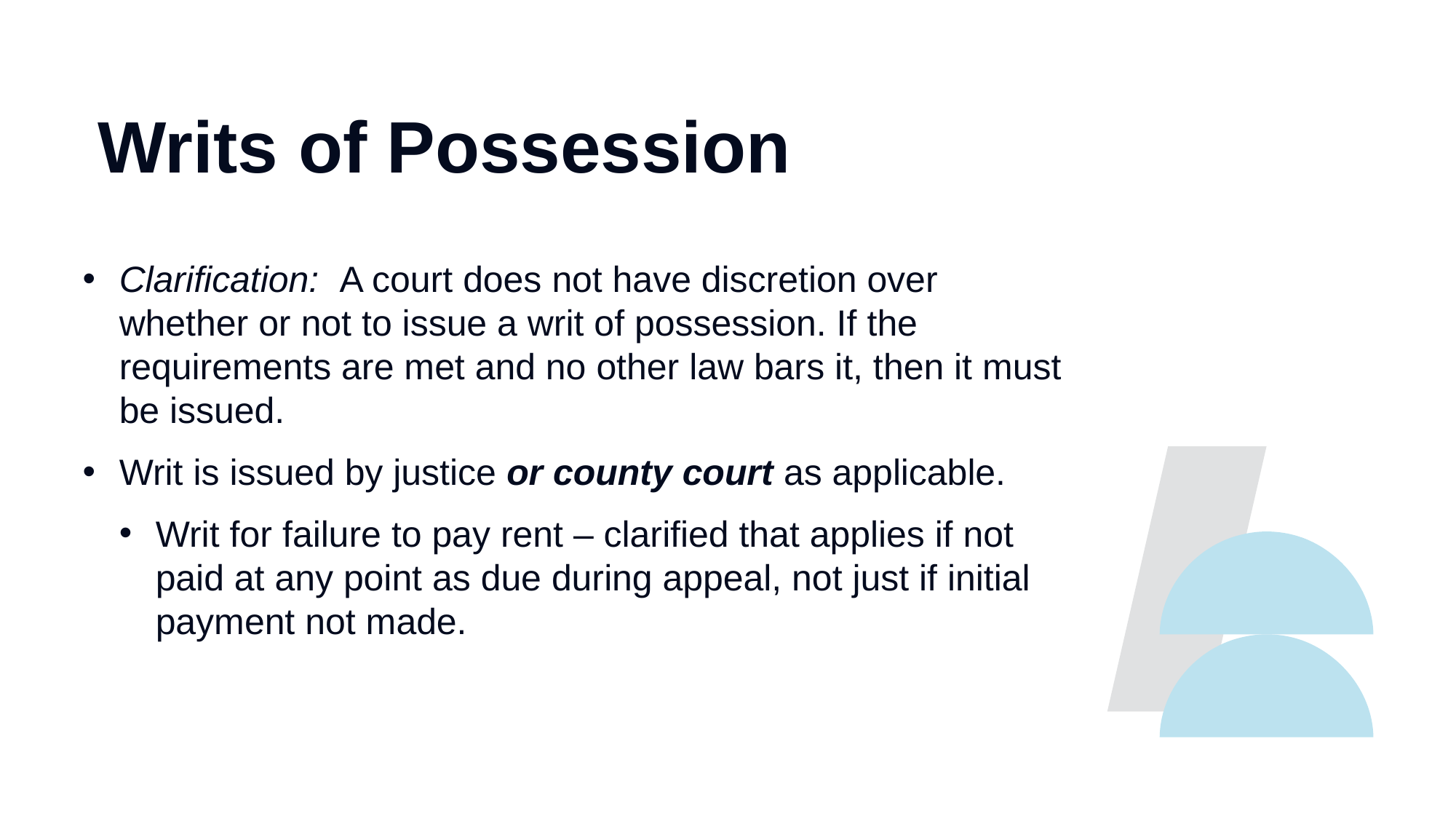

Writs of Possession
Clarification:  A court does not have discretion over whether or not to issue a writ of possession. If the requirements are met and no other law bars it, then it must be issued.
Writ is issued by justice or county court as applicable.
Writ for failure to pay rent – clarified that applies if not paid at any point as due during appeal, not just if initial payment not made.